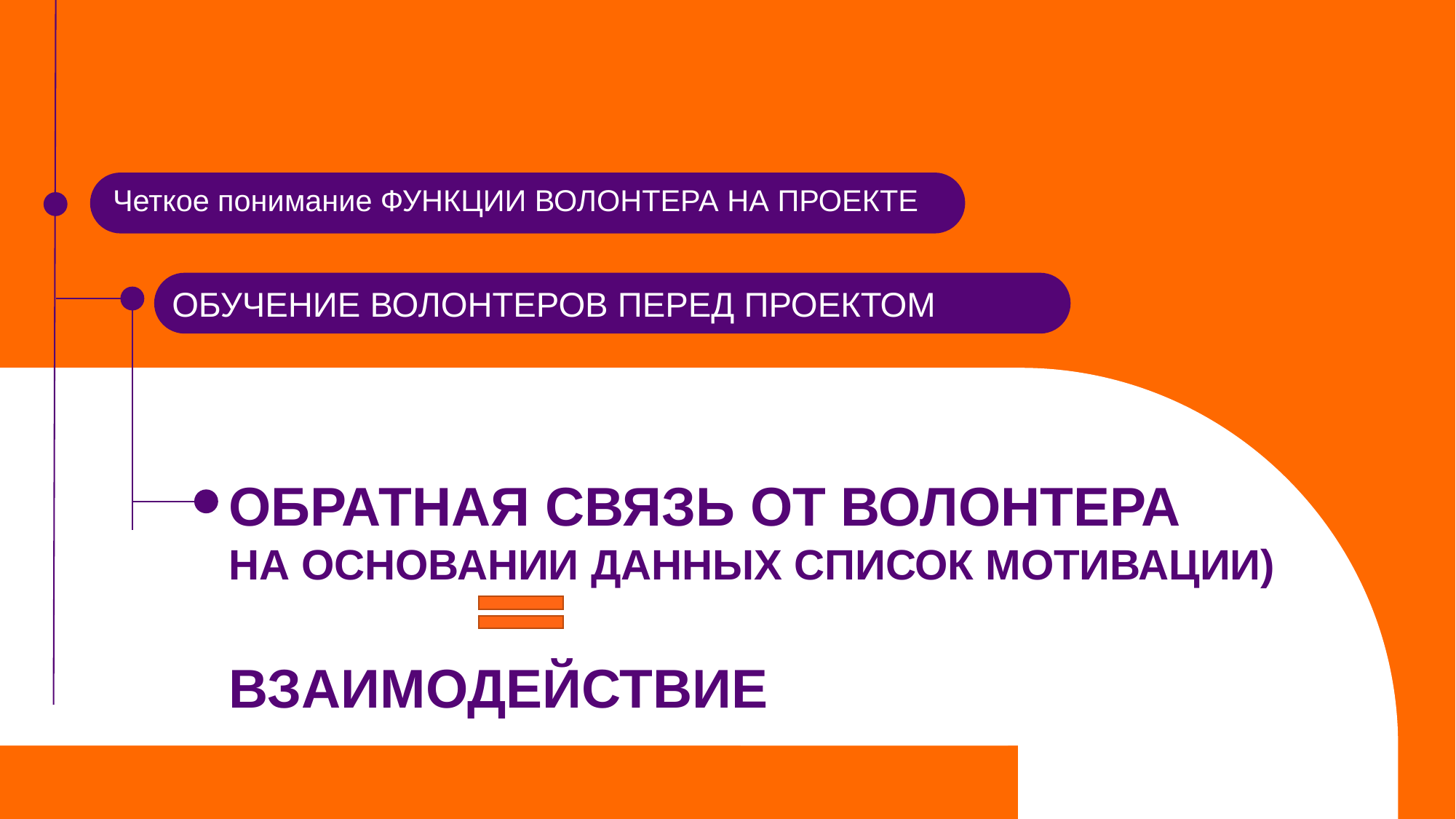

Четкое понимание ФУНКЦИИ ВОЛОНТЕРА НА ПРОЕКТЕ

ОБУЧЕНИЕ ВОЛОНТЕРОВ ПЕРЕД ПРОЕКТОМ

ОБРАТНАЯ СВЯЗЬ ОТ ВОЛОНТЕРА
НА ОСНОВАНИИ ДАННЫХ СПИСОК МОТИВАЦИИ)

ВЗАИМОДЕЙСТВИЕ